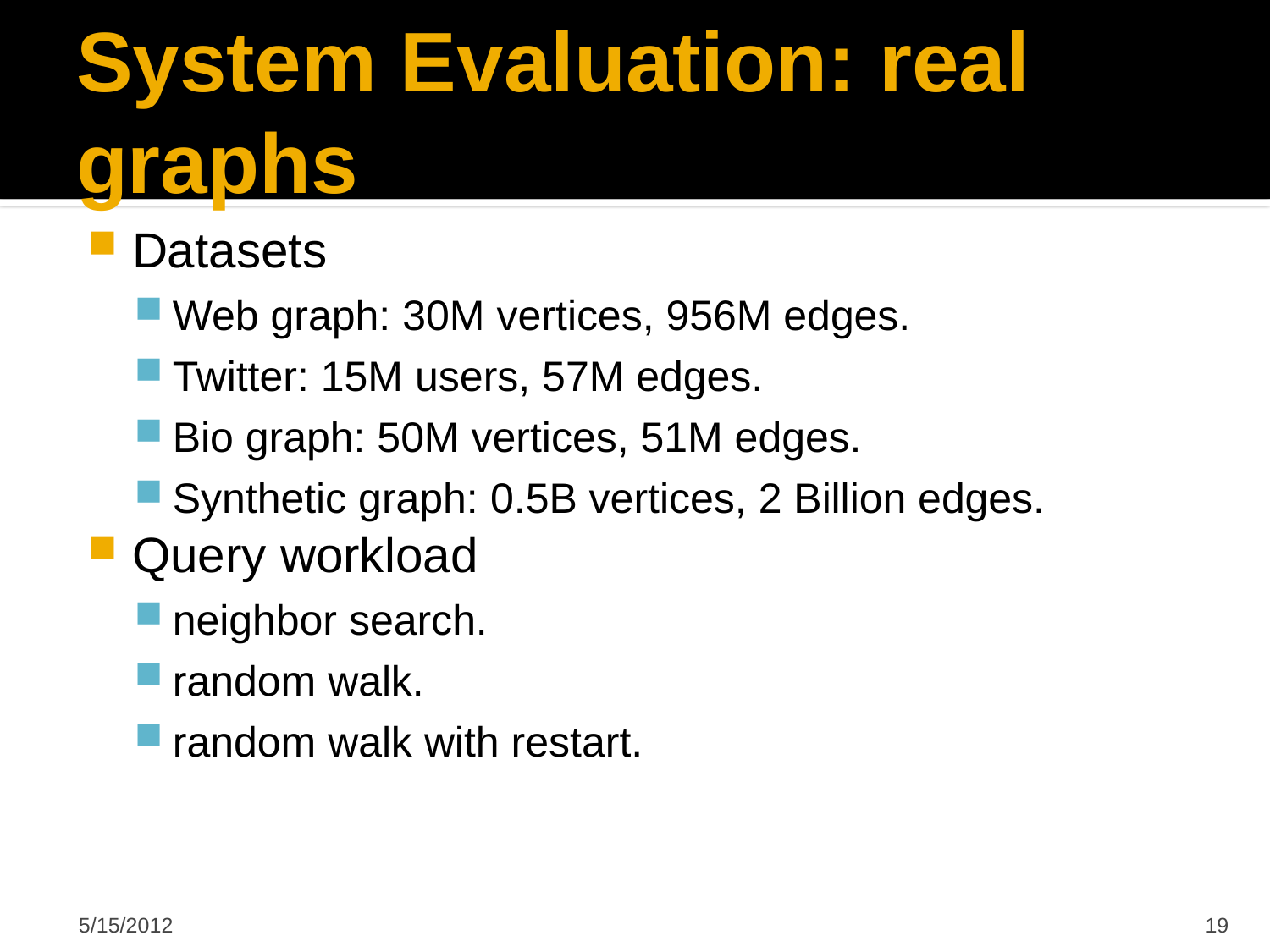

# System Evaluation: real graphs
Datasets
Web graph: 30M vertices, 956M edges.
Twitter: 15M users, 57M edges.
Bio graph: 50M vertices, 51M edges.
Synthetic graph: 0.5B vertices, 2 Billion edges.
Query workload
neighbor search.
random walk.
random walk with restart.
5/15/2012
19